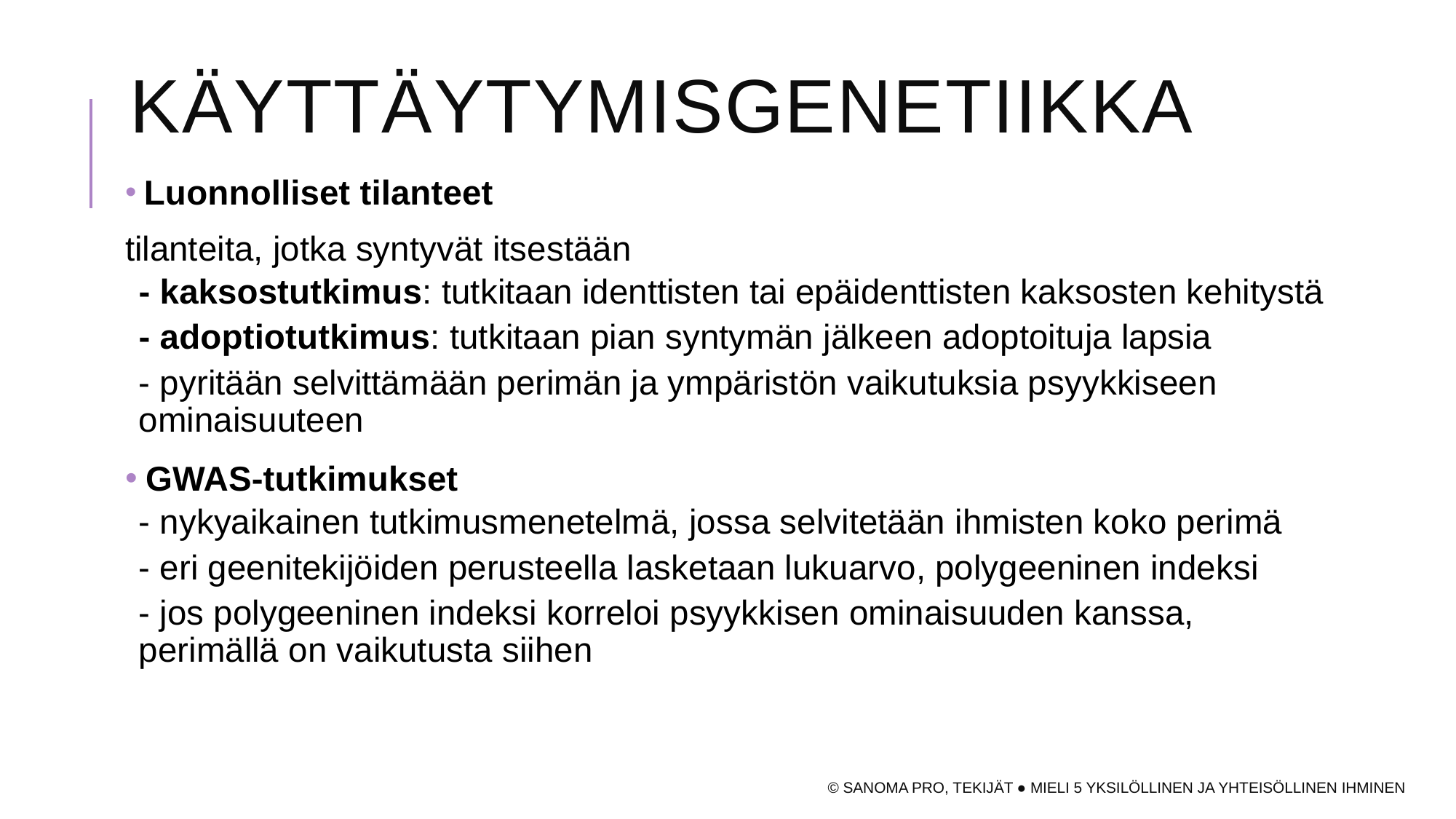

# Käyttäytymisgenetiikka
 Luonnolliset tilanteet
tilanteita, jotka syntyvät itsestään
- kaksostutkimus: tutkitaan identtisten tai epäidenttisten kaksosten kehitystä
- adoptiotutkimus: tutkitaan pian syntymän jälkeen adoptoituja lapsia
- pyritään selvittämään perimän ja ympäristön vaikutuksia psyykkiseen ominaisuuteen
 GWAS-tutkimukset
- nykyaikainen tutkimusmenetelmä, jossa selvitetään ihmisten koko perimä
- eri geenitekijöiden perusteella lasketaan lukuarvo, polygeeninen indeksi
- jos polygeeninen indeksi korreloi psyykkisen ominaisuuden kanssa, perimällä on vaikutusta siihen

© SANOMA PRO, TEKIJÄT ● MIELI 5 YKSILÖLLINEN JA YHTEISÖLLINEN IHMINEN